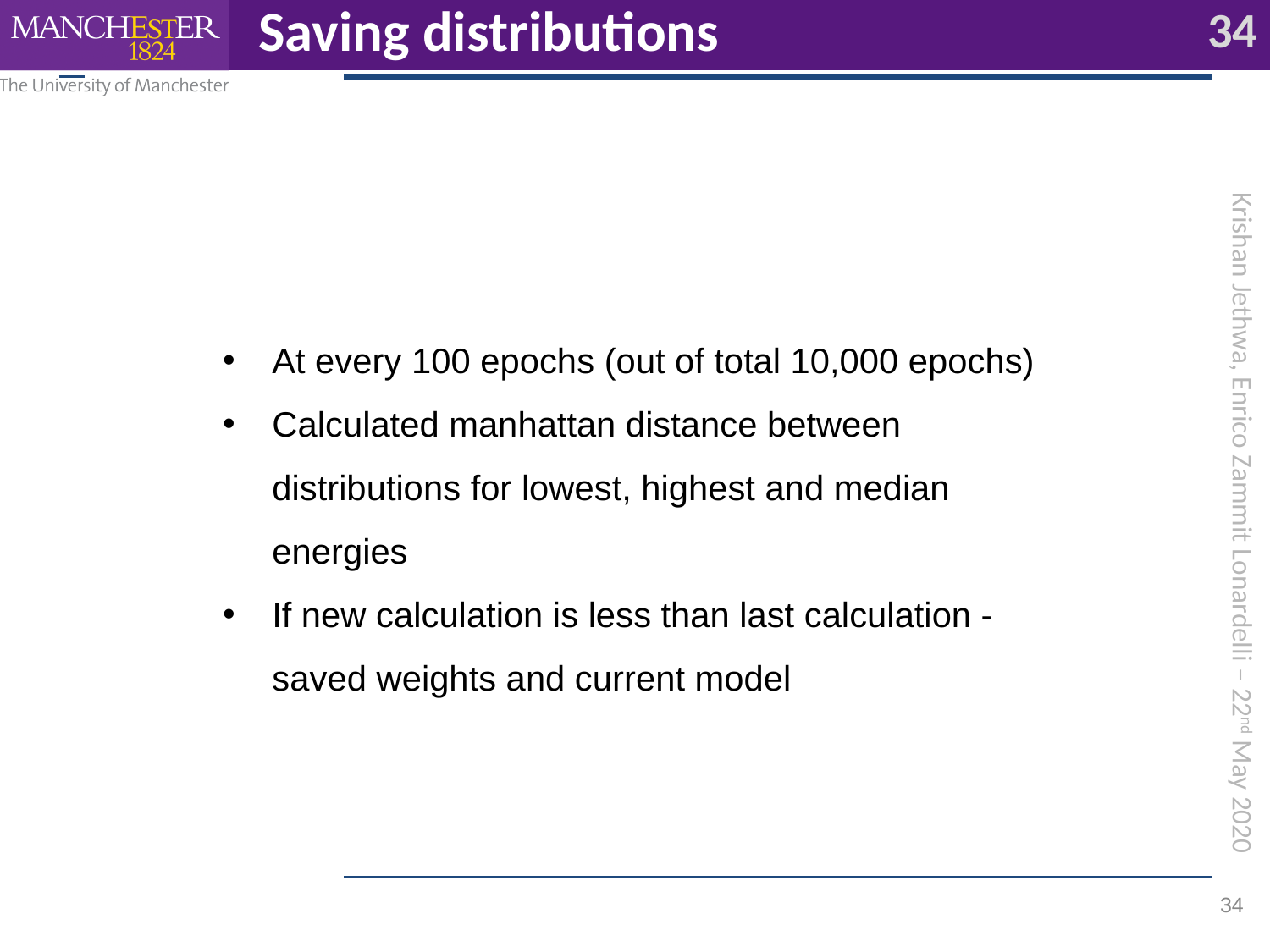

Saving distributions
At every 100 epochs (out of total 10,000 epochs)
Calculated manhattan distance between distributions for lowest, highest and median energies
If new calculation is less than last calculation - saved weights and current model
34